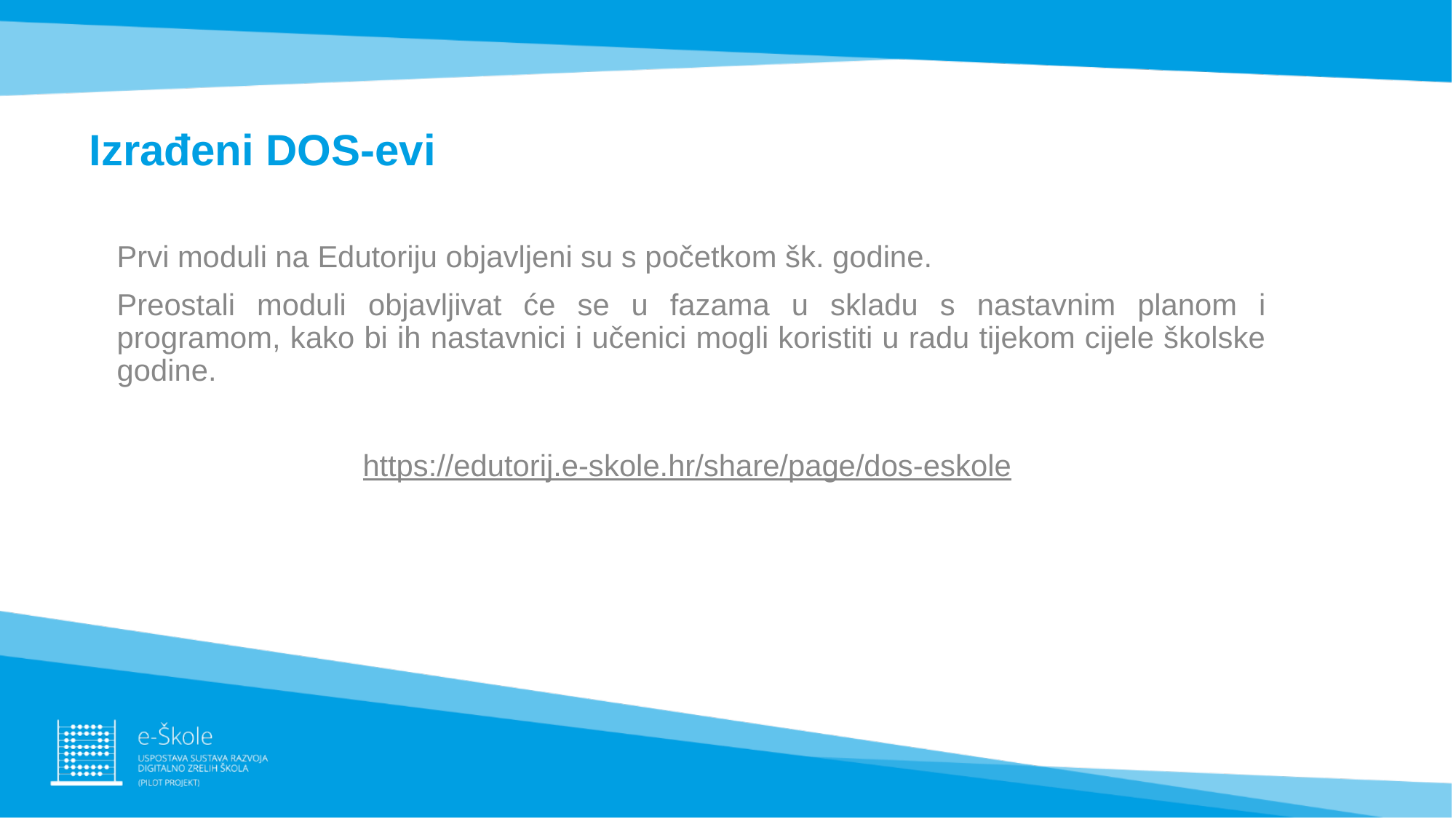

# Izrađeni DOS-evi
Prvi moduli na Edutoriju objavljeni su s početkom šk. godine.
Preostali moduli objavljivat će se u fazama u skladu s nastavnim planom i programom, kako bi ih nastavnici i učenici mogli koristiti u radu tijekom cijele školske godine.

https://edutorij.e-skole.hr/share/page/dos-eskole